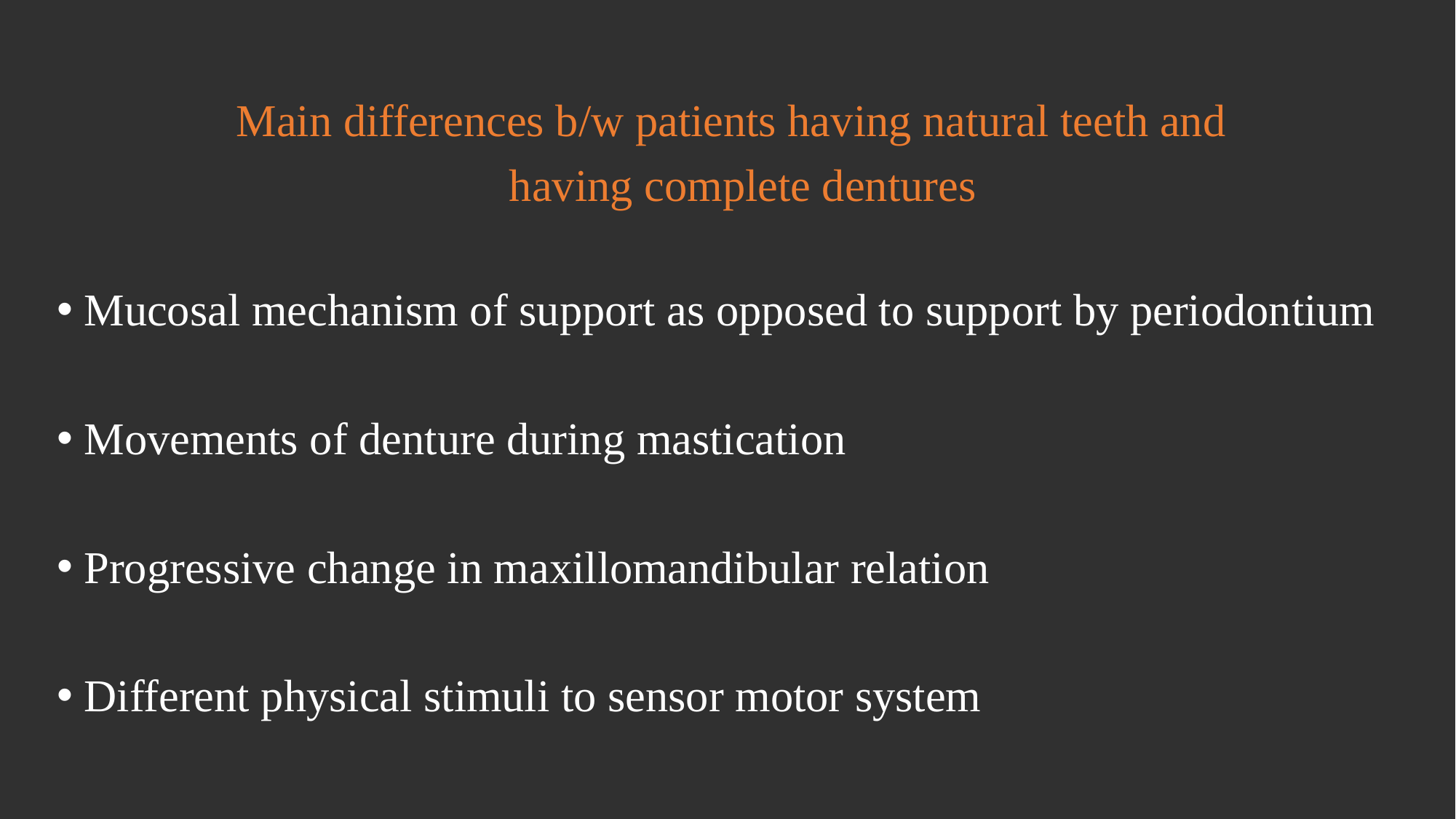

Main differences b/w patients having natural teeth and
 having complete dentures

Mucosal mechanism of support as opposed to support by periodontium

Movements of denture during mastication

Progressive change in maxillomandibular relation

Different physical stimuli to sensor motor system